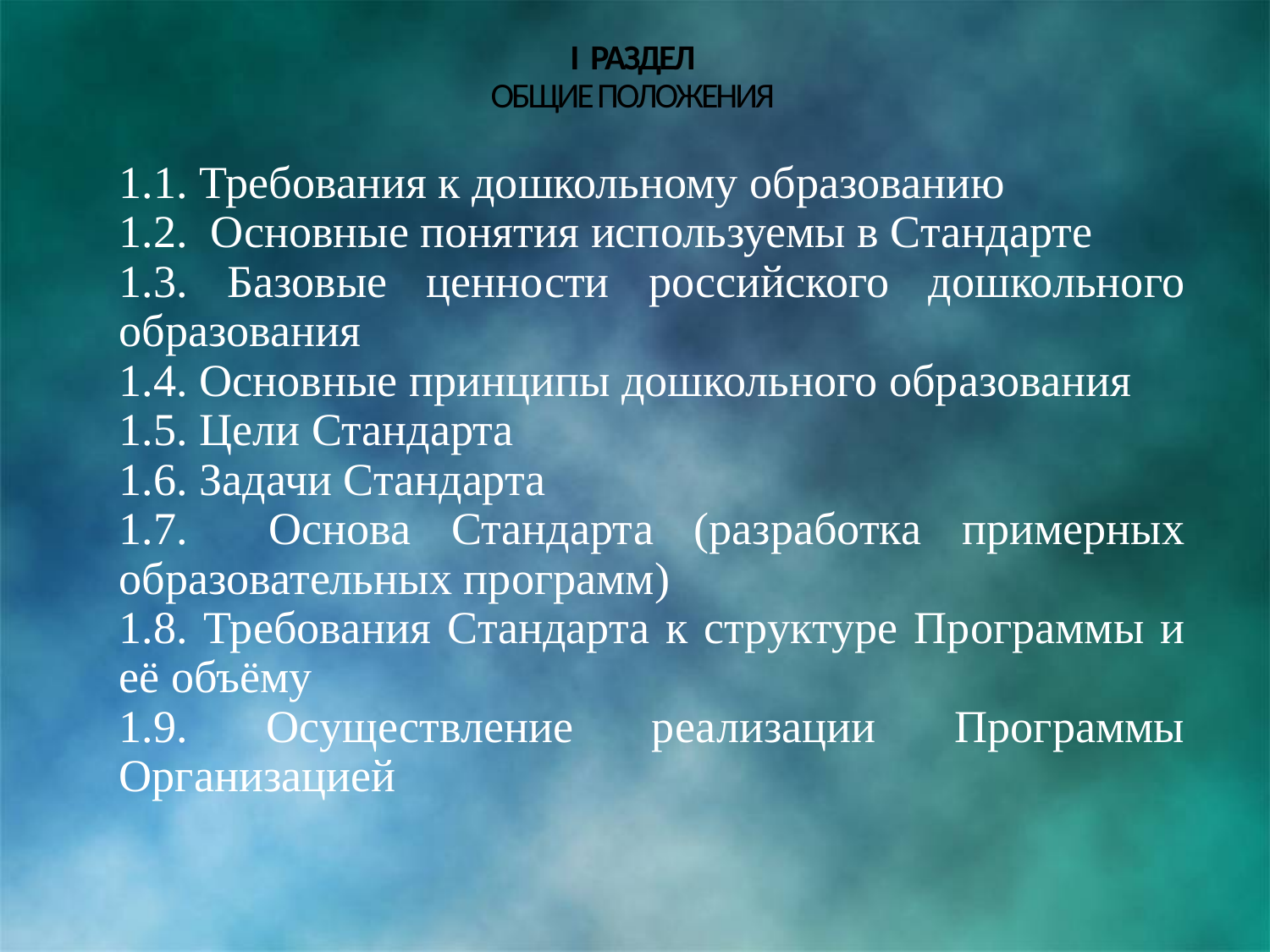

# I  РАЗДЕЛ ОБЩИЕ ПОЛОЖЕНИЯ
1.1. Требования к дошкольному образованию
1.2.  Основные понятия используемы в Стандарте
1.3. Базовые ценности российского дошкольного образования
1.4. Основные принципы дошкольного образования
1.5. Цели Стандарта
1.6. Задачи Стандарта
1.7.  Основа Стандарта (разработка примерных образовательных программ)
1.8. Требования Стандарта к структуре Программы и её объёму
1.9. Осуществление реализации Программы Организацией